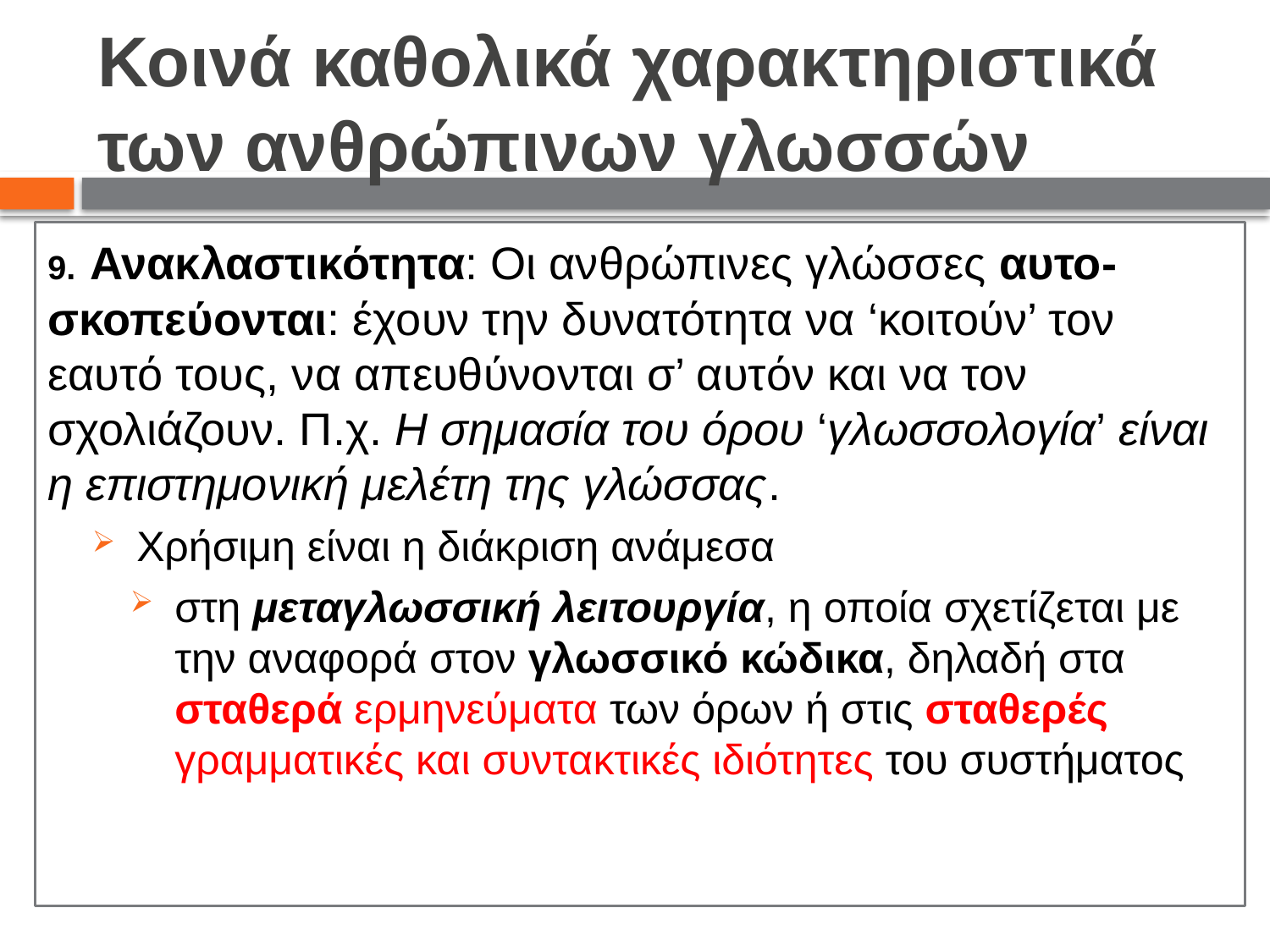

# Κοινά καθολικά χαρακτηριστικά των ανθρώπινων γλωσσών
9. Ανακλαστικότητα: Οι ανθρώπινες γλώσσες αυτο-σκοπεύονται: έχουν την δυνατότητα να ‘κοιτούν’ τον εαυτό τους, να απευθύνονται σ’ αυτόν και να τον σχολιάζουν. Π.χ. Η σημασία του όρου ‘γλωσσολογία’ είναι η επιστημονική μελέτη της γλώσσας.
Χρήσιμη είναι η διάκριση ανάμεσα
στη μεταγλωσσική λειτουργία, η οποία σχετίζεται με την αναφορά στον γλωσσικό κώδικα, δηλαδή στα σταθερά ερμηνεύματα των όρων ή στις σταθερές γραμματικές και συντακτικές ιδιότητες του συστήματος